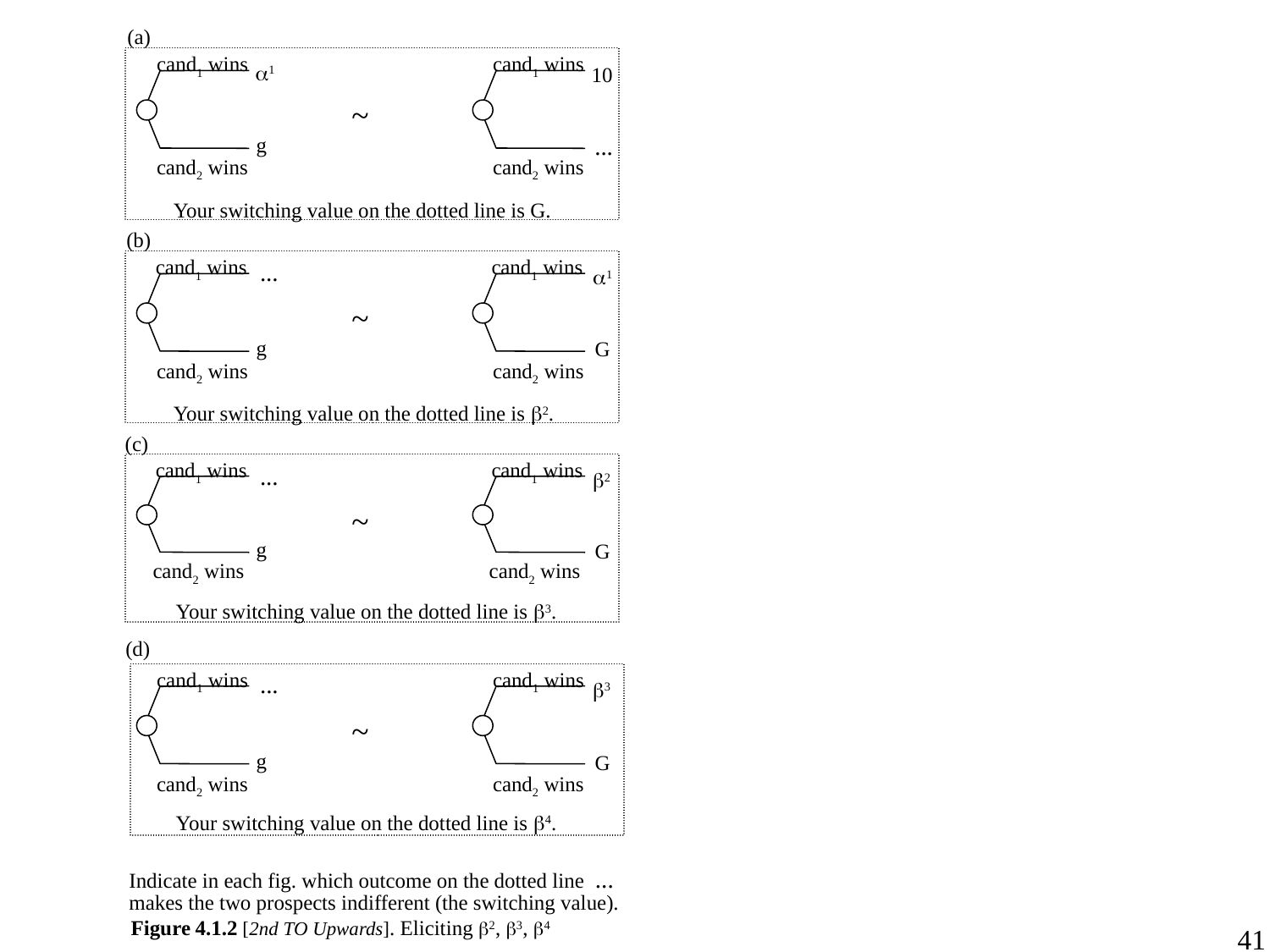

(a)
(b)
(c)
(d)
cand1 wins
cand1 wins
10

...
cand2 wins
cand1 wins
α1

G
cand2 wins
cand1 wins
β2

G
cand2 wins
cand1 wins
β3

G
cand2 wins
α1

~
~
~
~

g
cand2 wins
Your switching value on the dotted line is G.
cand1 wins
...

g
cand2 wins
Your switching value on the dotted line is β2.
cand1 wins
...

g
cand2 wins
Your switching value on the dotted line is β3.
cand1 wins
...

g
cand2 wins
Your switching value on the dotted line is β4.
Indicate in each fig. which outcome on the dotted line  ...  makes the two prospects indifferent (the switching value).
Figure 4.1.2 [2nd TO Upwards]. Eliciting β2, β3, β4
41